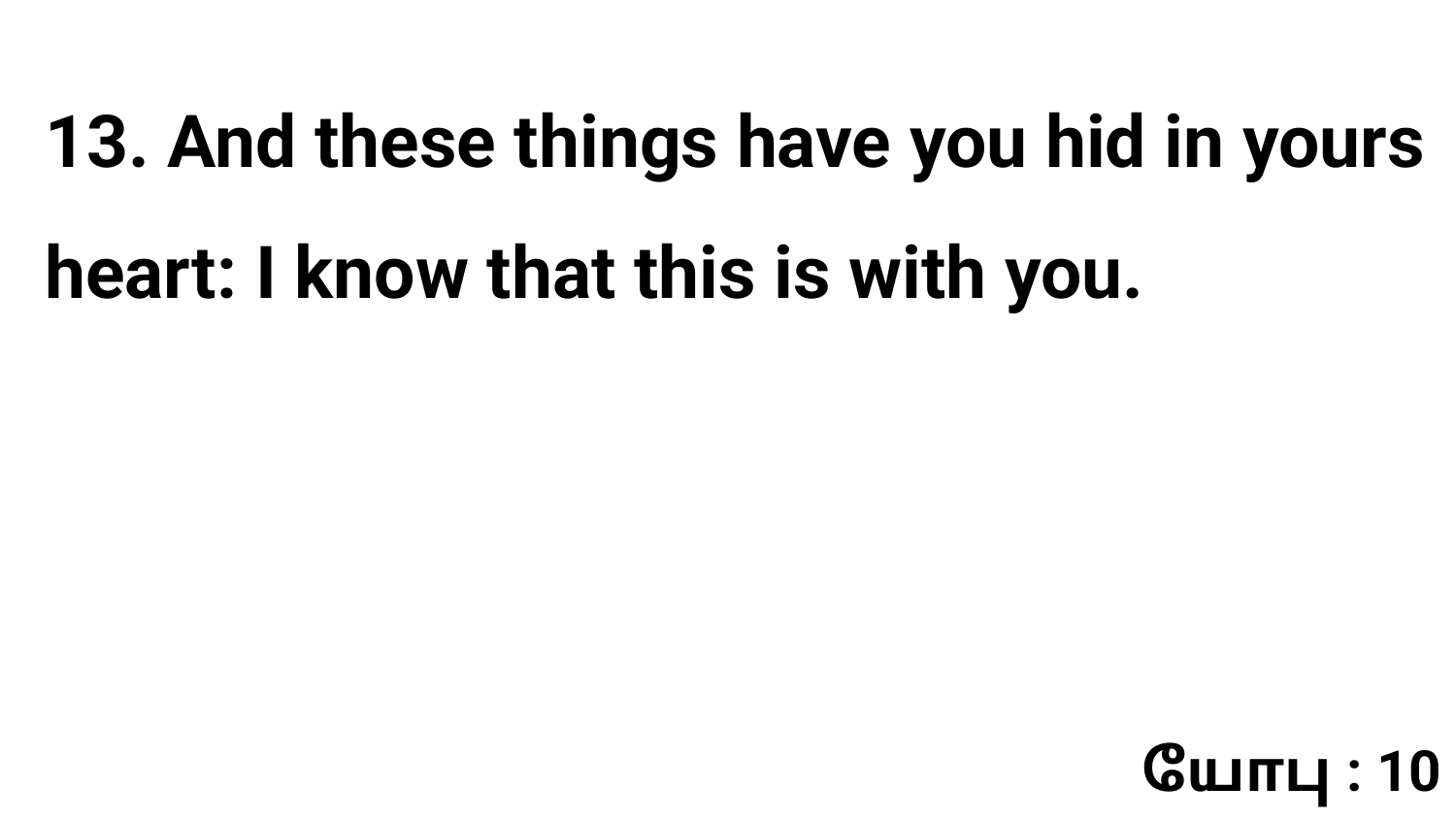

13. And these things have you hid in yours heart: I know that this is with you.
யோபு : 10